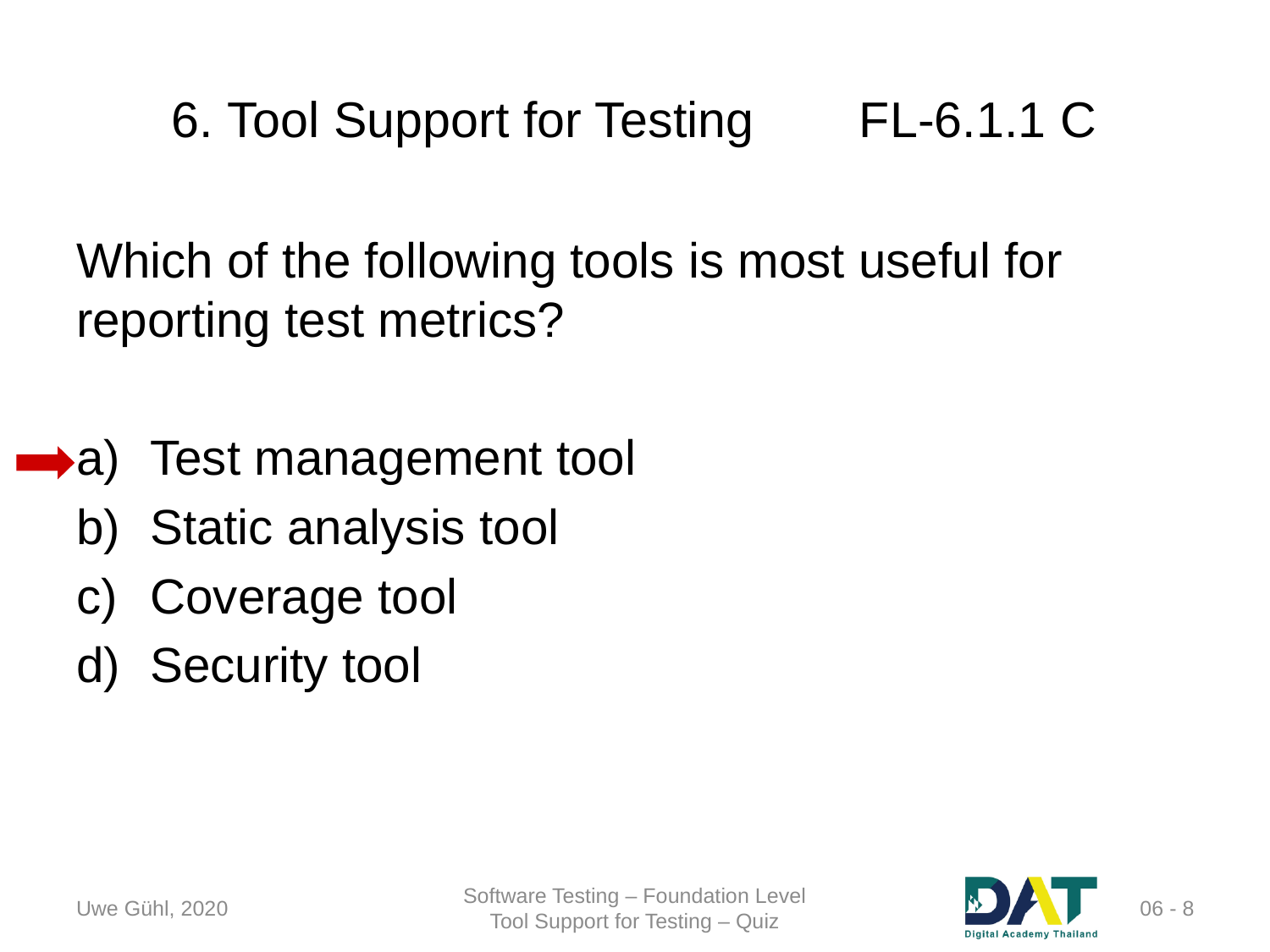

# 6. Tool Support for Testing	FL-6.1.1 C
Which of the following tools is most useful for reporting test metrics?

Test management tool
Static analysis tool
Coverage tool
Security tool

Uwe Gühl, 2020
Software Testing – Foundation Level
Tool Support for Testing – Quiz
 06 - 8